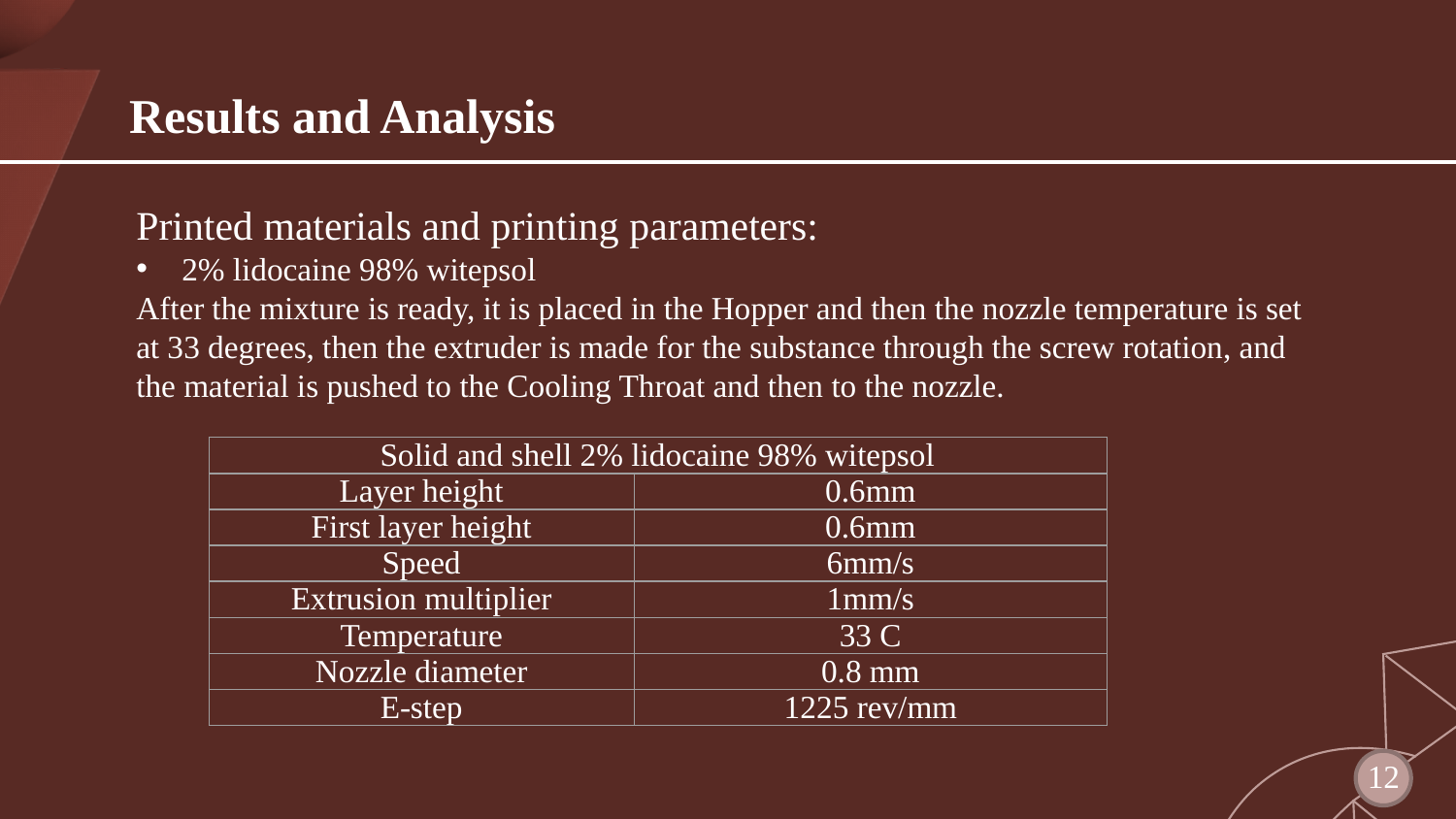

# Results and Analysis
Printed materials and printing parameters:
2% lidocaine 98% witepsol
After the mixture is ready, it is placed in the Hopper and then the nozzle temperature is set at 33 degrees, then the extruder is made for the substance through the screw rotation, and the material is pushed to the Cooling Throat and then to the nozzle.

| Solid and shell 2% lidocaine 98% witepsol |  |
| --- | --- |
| Layer height | 0.6mm |
| First layer height | 0.6mm |
| Speed | 6mm/s |
| Extrusion multiplier | 1mm/s |
| Temperature | 33 C |
| Nozzle diameter | 0.8 mm |
| E-step | 1225 rev/mm |
12